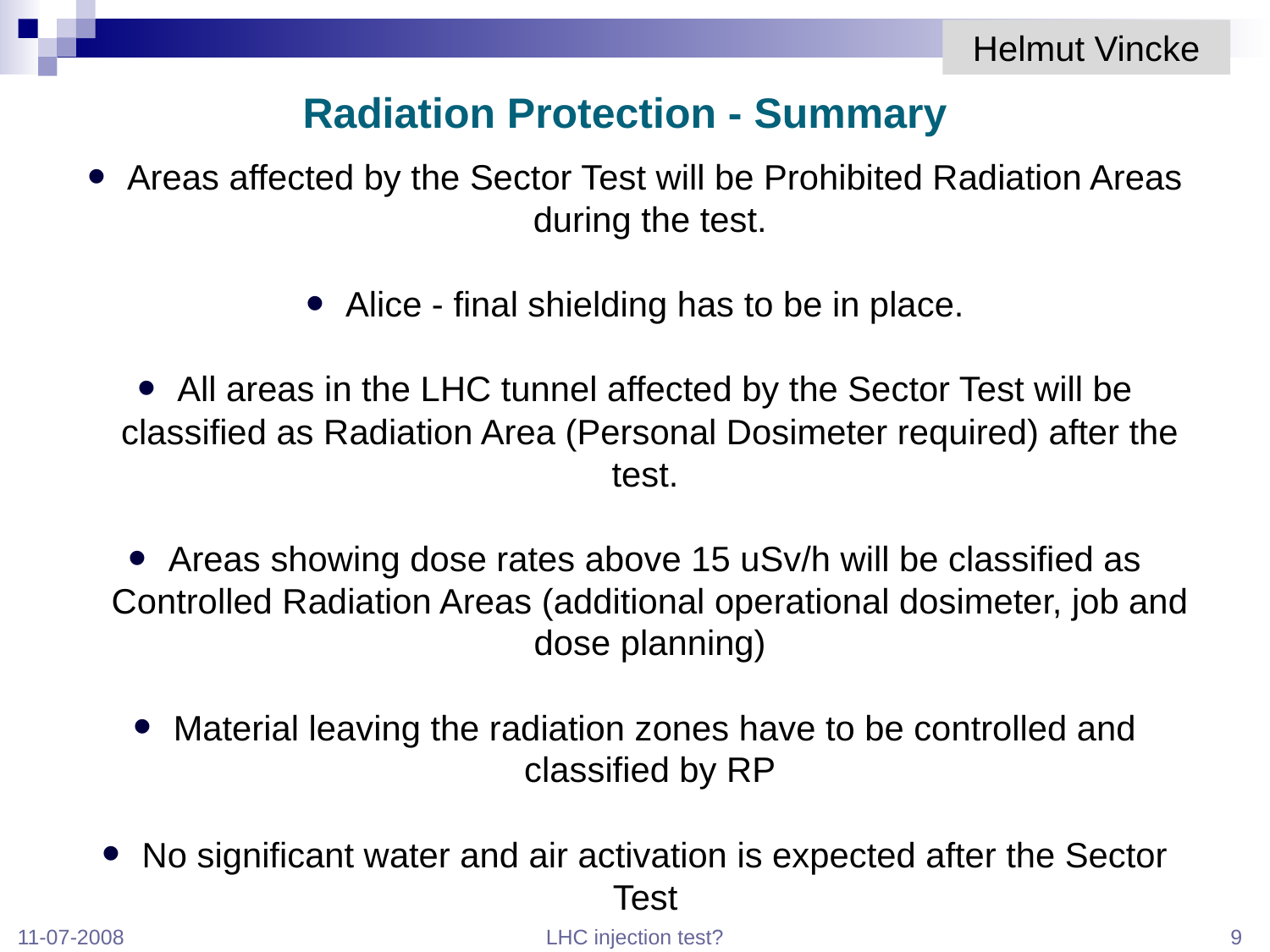

Helmut Vincke
Radiation Protection - Summary
 Areas affected by the Sector Test will be Prohibited Radiation Areas during the test.

 Alice - final shielding has to be in place.

 All areas in the LHC tunnel affected by the Sector Test will be classified as Radiation Area (Personal Dosimeter required) after the test.

 Areas showing dose rates above 15 uSv/h will be classified as Controlled Radiation Areas (additional operational dosimeter, job and dose planning)

 Material leaving the radiation zones have to be controlled and classified by RP

 No significant water and air activation is expected after the Sector Test
11-07-2008
LHC injection test?
9